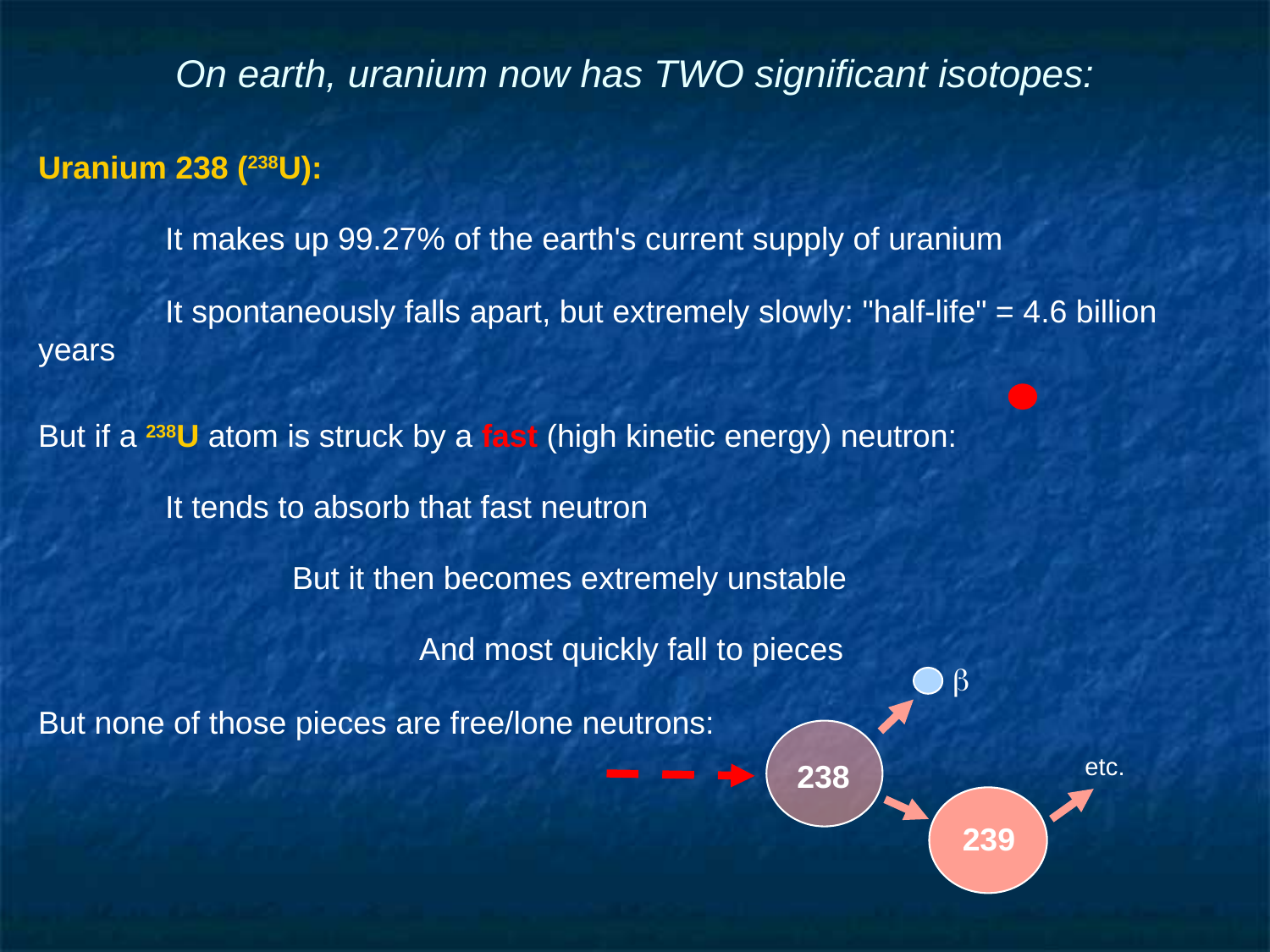

# On earth, uranium now has TWO significant isotopes:
Uranium 238 (238U):

	It makes up 99.27% of the earth's current supply of uranium

	It spontaneously falls apart, but extremely slowly: "half-life" = 4.6 billion years

But if a 238U atom is struck by a fast (high kinetic energy) neutron:

	It tends to absorb that fast neutron

		But it then becomes extremely unstable

			And most quickly fall to pieces

But none of those pieces are free/lone neutrons:

b

etc.
238

239